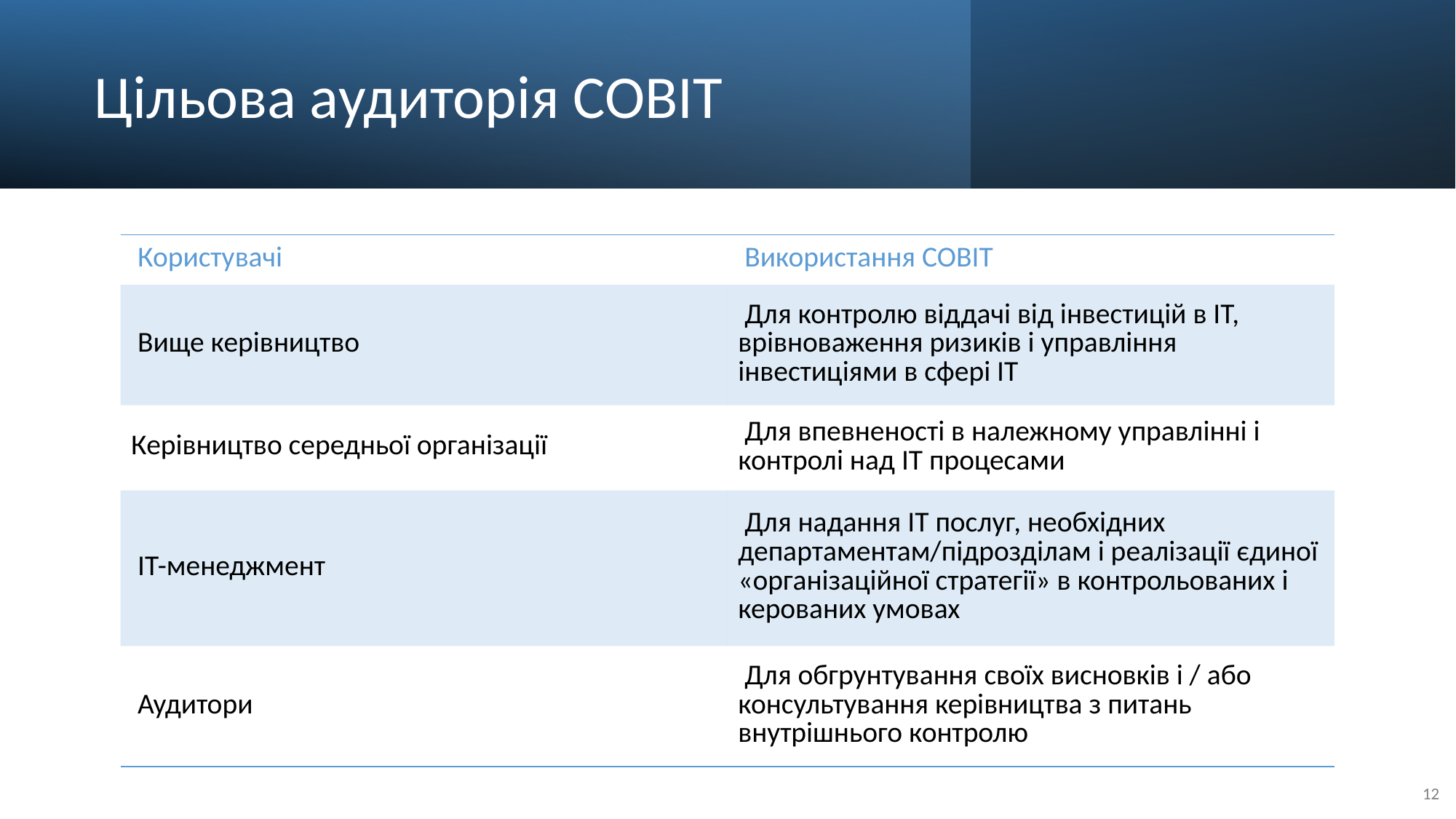

# Цільова аудиторія COBIT
| Користувачі | Використання COBIT |
| --- | --- |
| Вище керівництво | Для контролю віддачі від інвестицій в ІТ, врівноваження ризиків і управління інвестиціями в сфері ІТ |
| Керівництво середньої організації | Для впевненості в належному управлінні і контролі над ІТ процесами |
| ІТ-менеджмент | Для надання ІТ послуг, необхідних департаментам/підрозділам і реалізації єдиної «організаційної стратегії» в контрольованих і керованих умовах |
| Аудитори | Для обгрунтування своїх висновків і / або консультування керівництва з питань внутрішнього контролю |
12